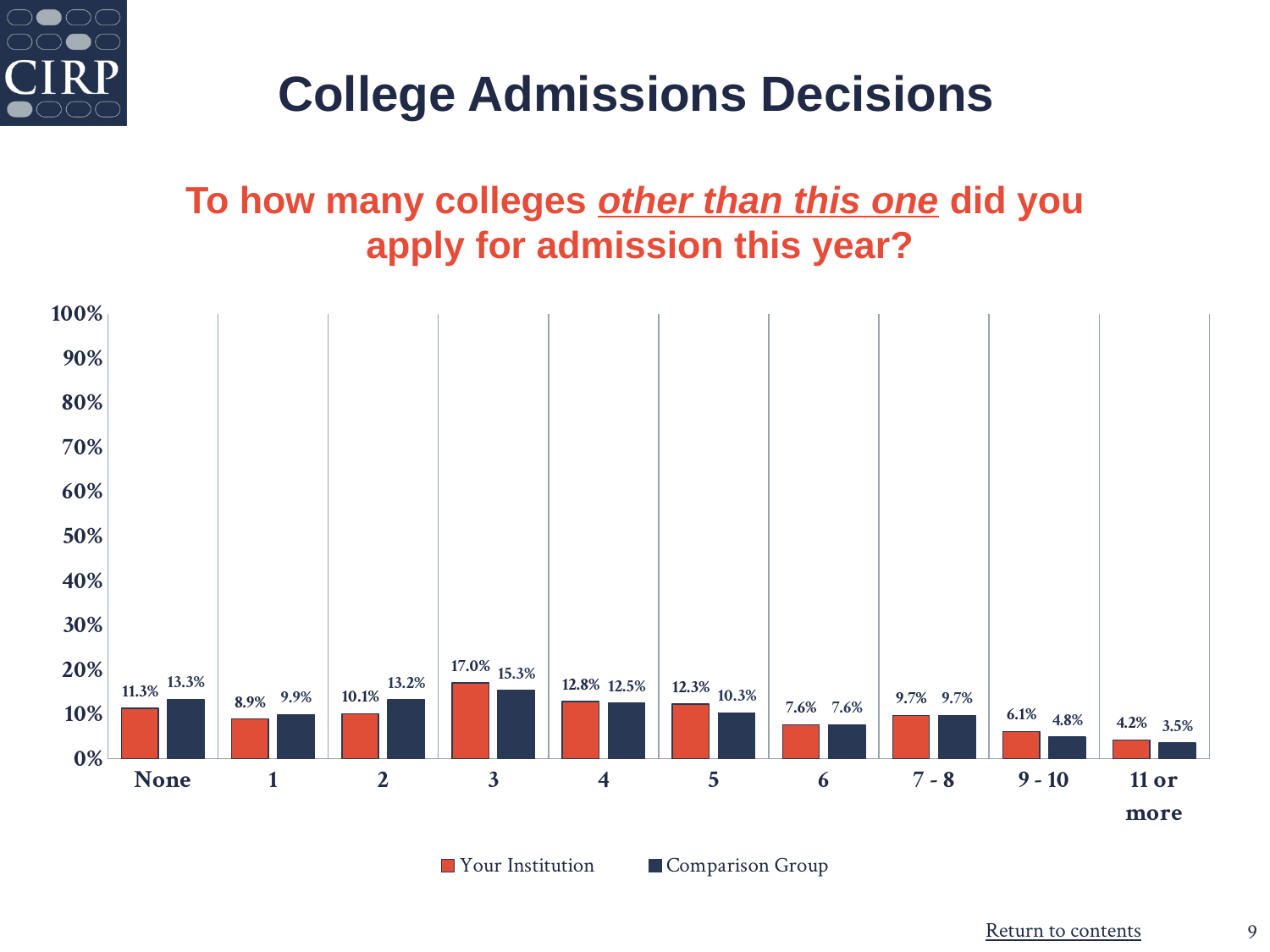

# College Admissions Decisions
To how many colleges other than this one did you
apply for admission this year?

### Chart: Sex

| Category |
|---|

### Chart

| Category | Your Institution | Comparison Group |
|---|---|---|
| None | 0.113 | 0.133 |
| 1 | 0.089 | 0.099 |
| 2 | 0.101 | 0.132 |
| 3 | 0.17 | 0.153 |
| 4 | 0.128 | 0.125 |
| 5 | 0.123 | 0.103 |
| 6 | 0.076 | 0.076 |
| 7 - 8 | 0.097 | 0.097 |
| 9 - 10 | 0.061 | 0.048 |
| 11 or more | 0.042 | 0.035 |
9